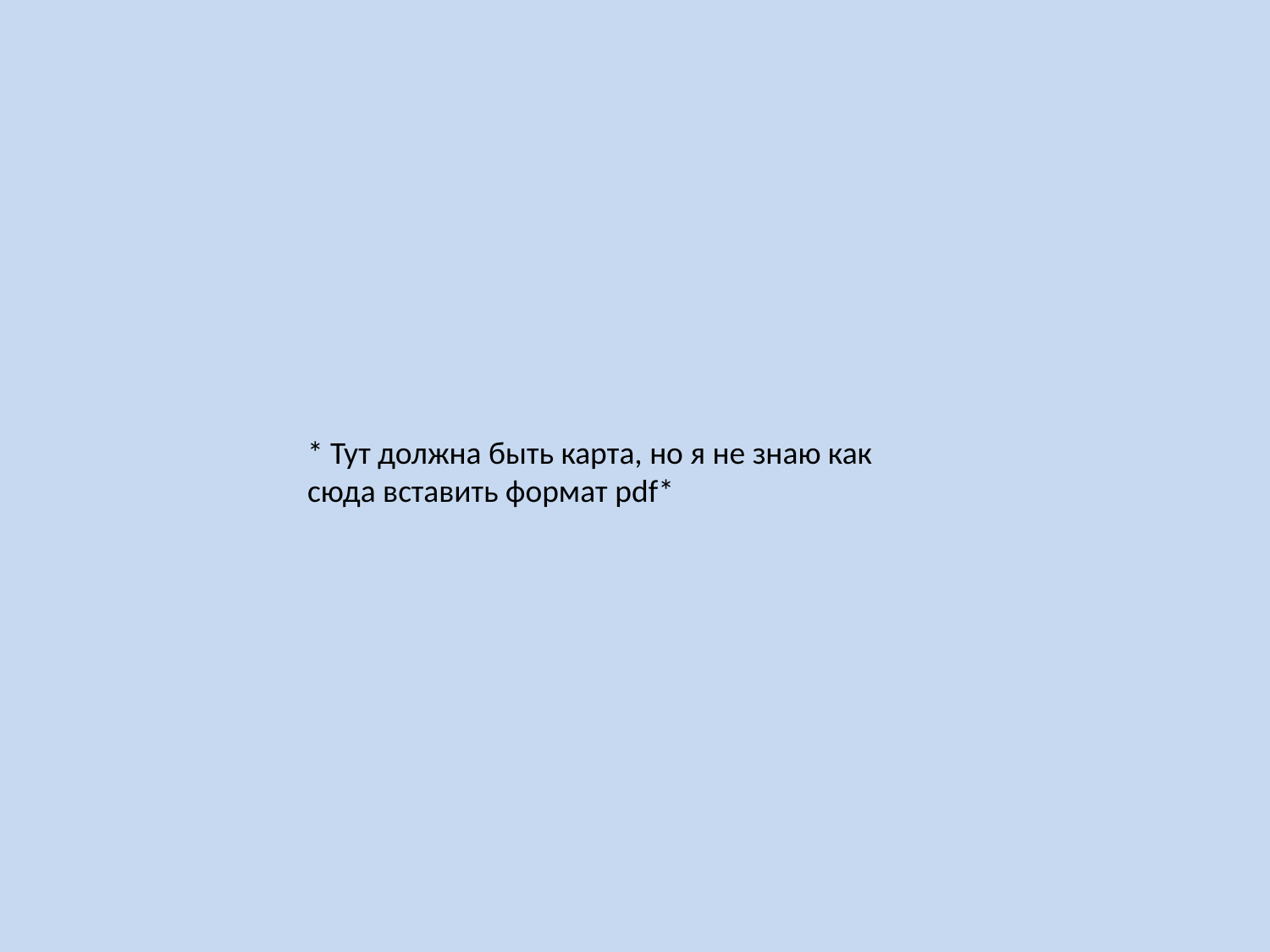

* Тут должна быть карта, но я не знаю как сюда вставить формат pdf*